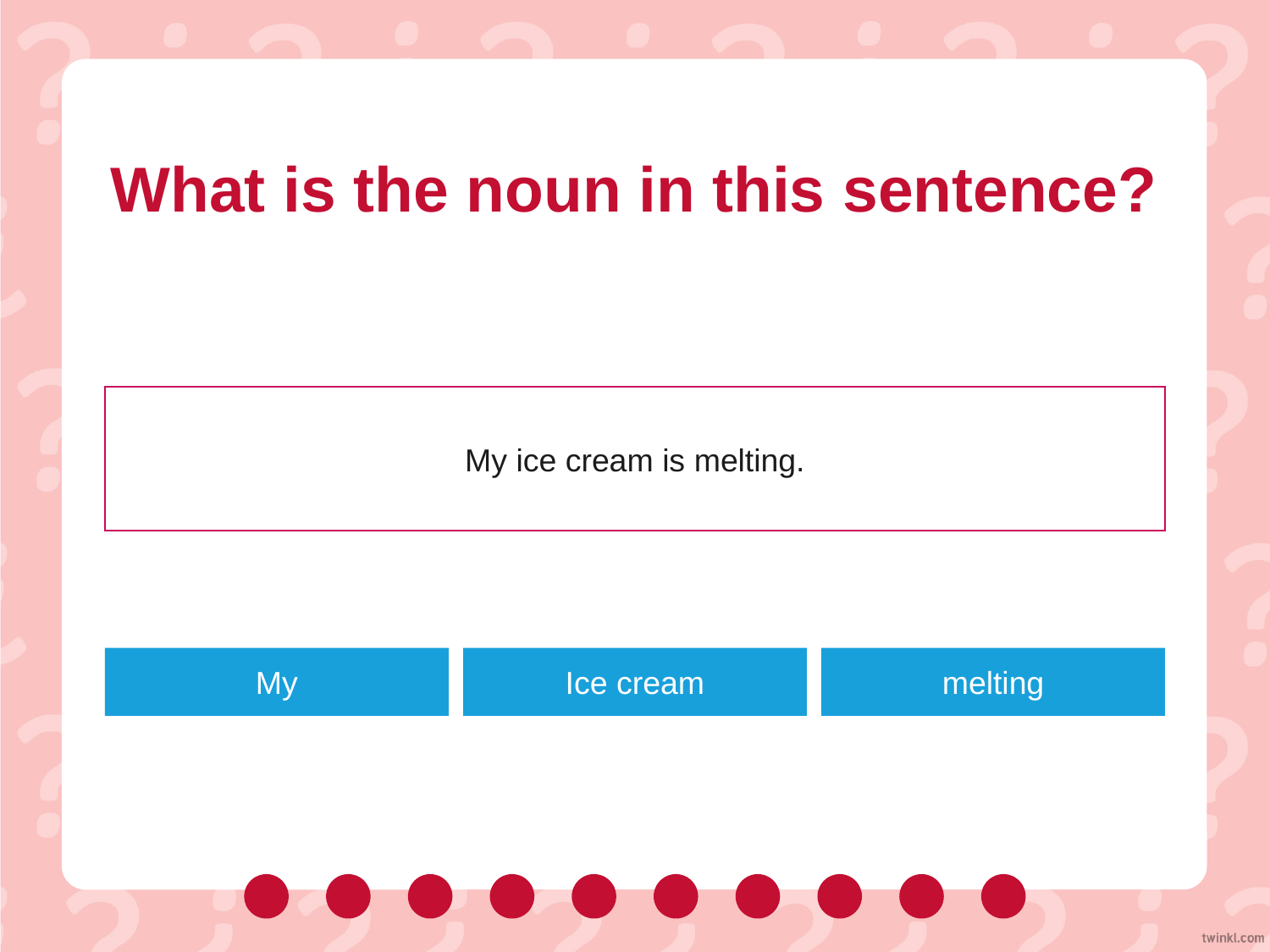

# What is the noun in this sentence?

My ice cream is melting.

My
Ice cream
melting